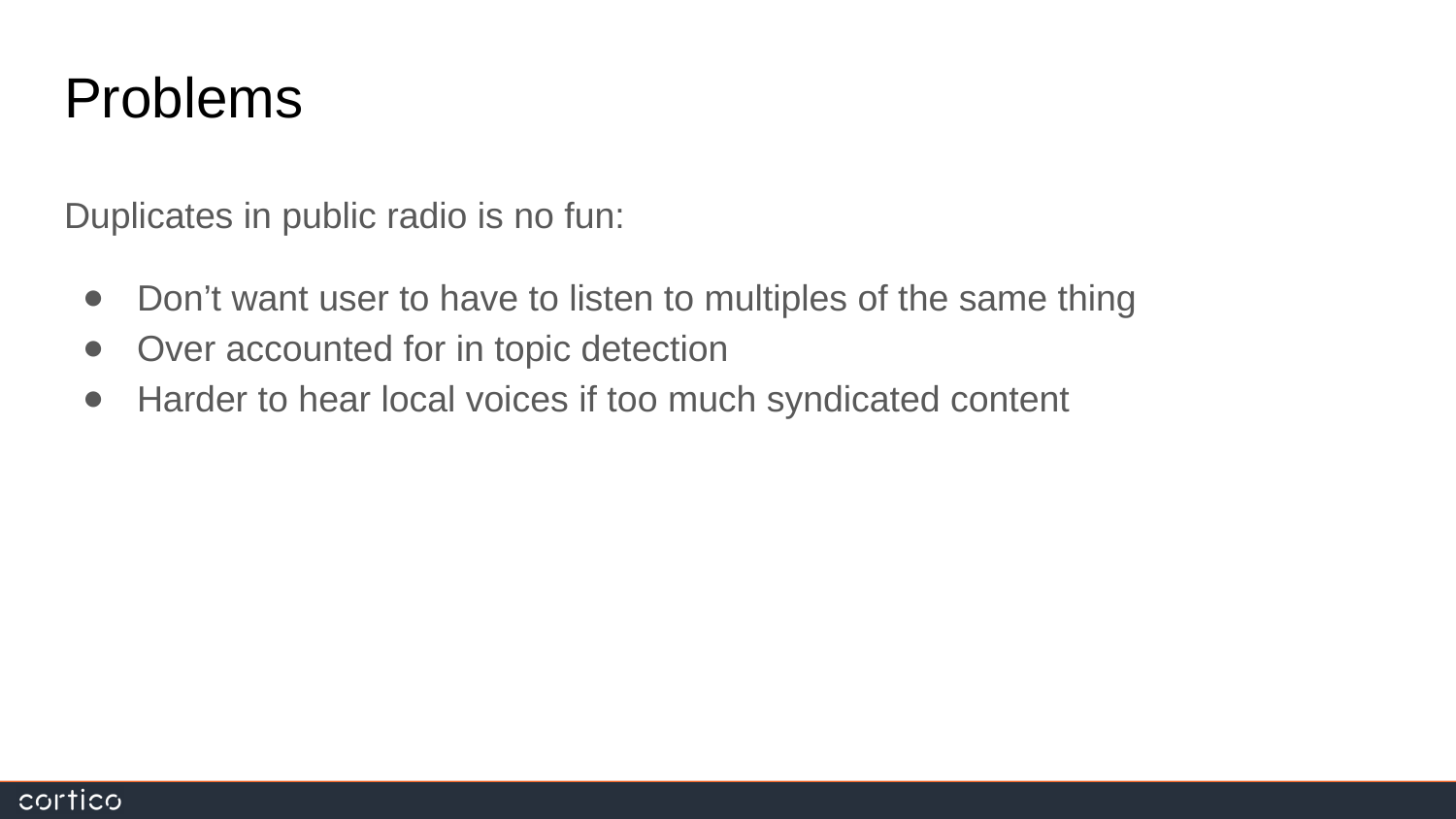

# Problems
Duplicates in public radio is no fun:
Don’t want user to have to listen to multiples of the same thing
Over accounted for in topic detection
Harder to hear local voices if too much syndicated content